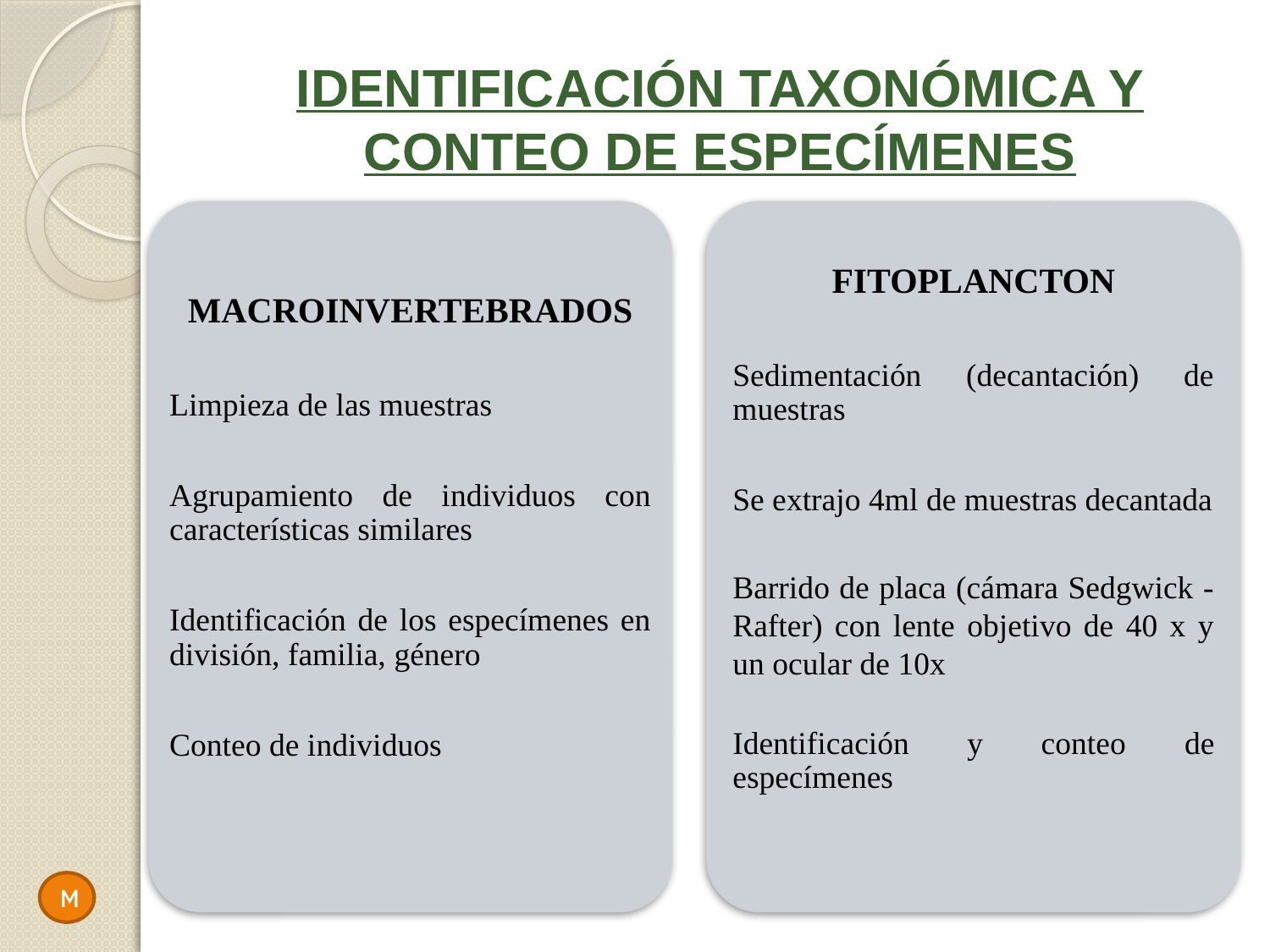

# IDENTIFICACIÓN TAXONÓMICA Y CONTEO DE ESPECÍMENES

Macroinvertebrados

Limpieza de las muestras

Agrupamiento de individuos con características similares

Identificación de los especímenes en división, familia, género

Conteo de individuos

Fitoplancton

Sedimentación (decantación) de muestras

Se extrajo 4ml de muestras decantada

Barrido de placa (cámara Sedgwick - Rafter) con lente objetivo de 40 x y un ocular de 10x

Identificación y conteo de especímenes

M